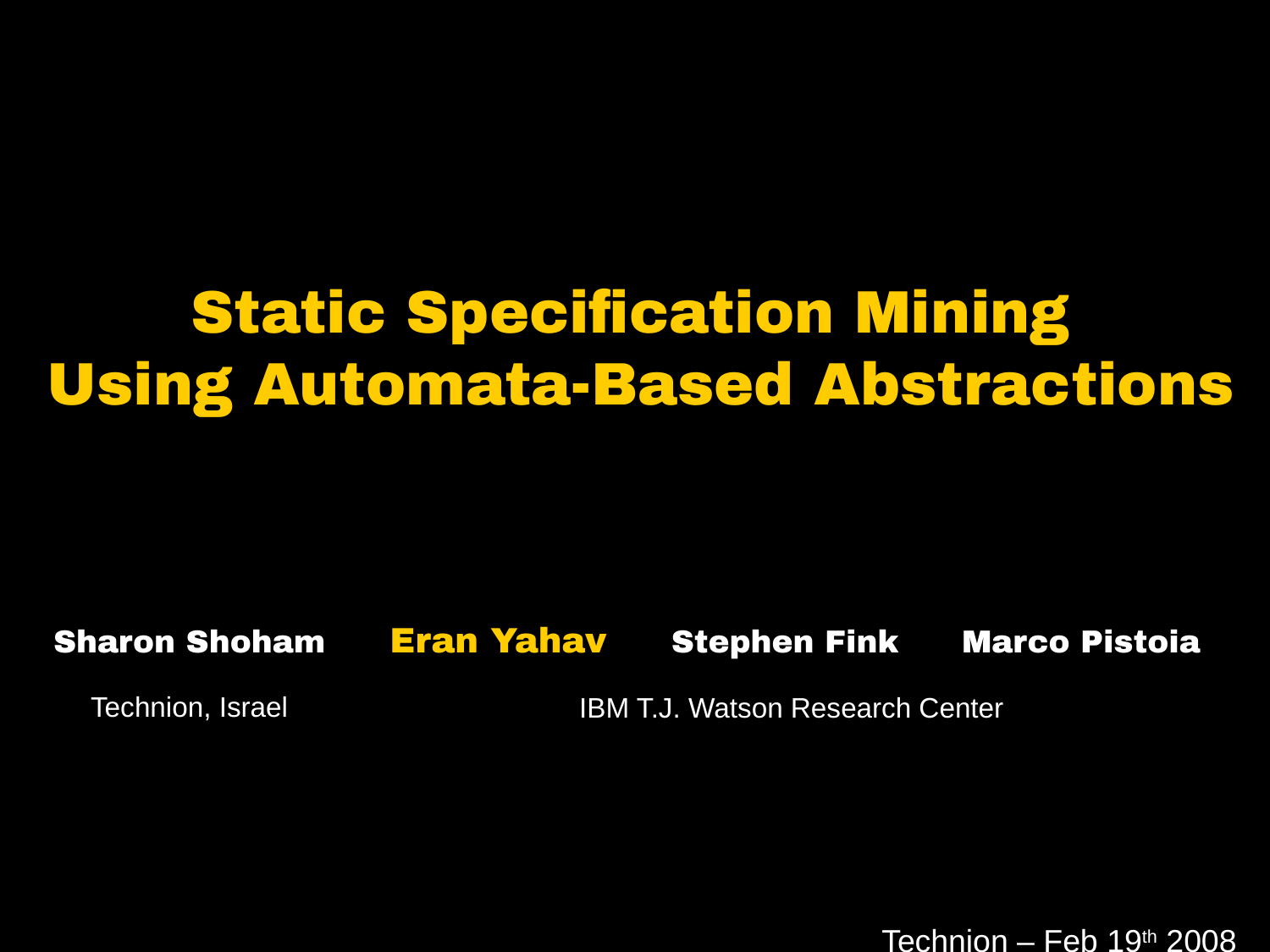

# Static Specification Mining Using Automata-Based Abstractions
Eran Yahav
Sharon Shoham
Stephen Fink
Marco Pistoia
Technion, Israel
IBM T.J. Watson Research Center
Technion – Feb 19th 2008